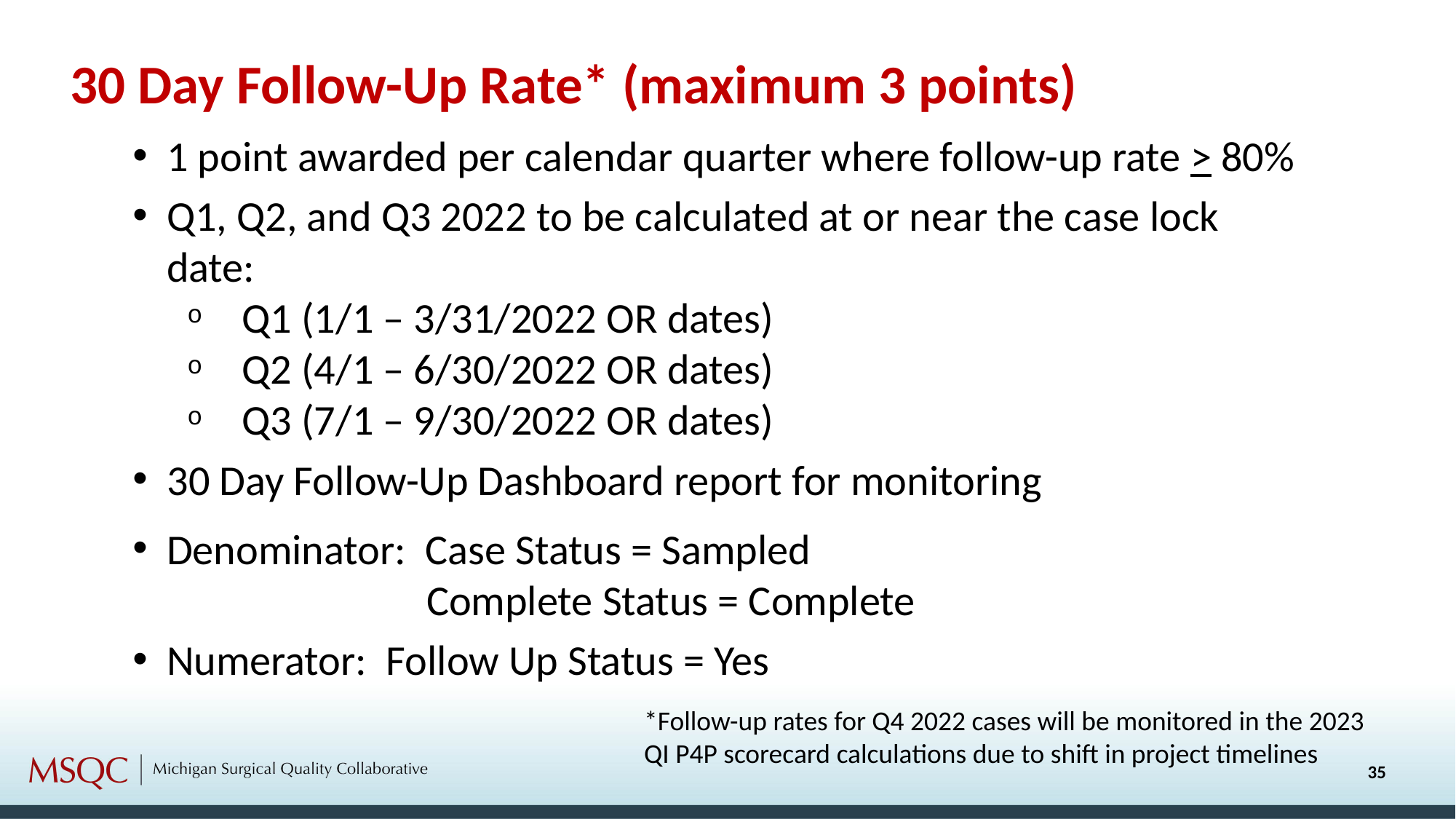

30 Day Follow-Up Rate* (maximum 3 points)
1 point awarded per calendar quarter where follow-up rate > 80%
Q1, Q2, and Q3 2022 to be calculated at or near the case lock date:
Q1 (1/1 – 3/31/2022 OR dates)
Q2 (4/1 – 6/30/2022 OR dates)
Q3 (7/1 – 9/30/2022 OR dates)
30 Day Follow-Up Dashboard report for monitoring
Denominator:  Case Status = Sampled
Complete Status = Complete
Numerator:  Follow Up Status = Yes
*Follow-up rates for Q4 2022 cases will be monitored in the 2023 QI P4P scorecard calculations due to shift in project timelines